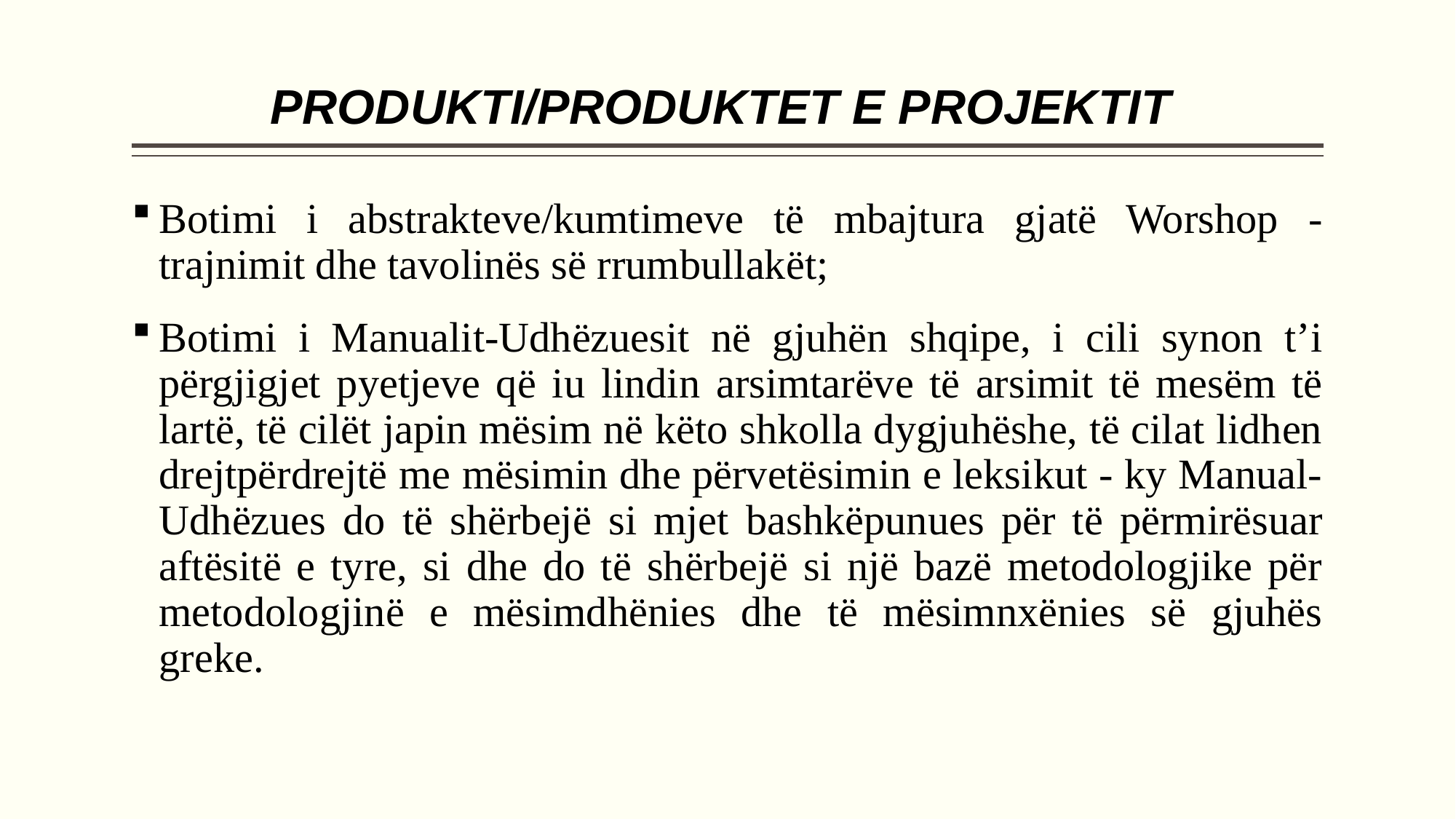

# PRODUKTI/PRODUKTET E PROJEKTIT
Botimi i abstrakteve/kumtimeve të mbajtura gjatë Worshop - trajnimit dhe tavolinës së rrumbullakët;
Botimi i Manualit-Udhëzuesit në gjuhën shqipe, i cili synon t’i përgjigjet pyetjeve që iu lindin arsimtarëve të arsimit të mesëm të lartë, të cilët japin mësim në këto shkolla dygjuhëshe, të cilat lidhen drejtpërdrejtë me mësimin dhe përvetësimin e leksikut - ky Manual-Udhëzues do të shërbejë si mjet bashkëpunues për të përmirësuar aftësitë e tyre, si dhe do të shërbejë si një bazë metodologjike për metodologjinë e mësimdhënies dhe të mësimnxënies së gjuhës greke.